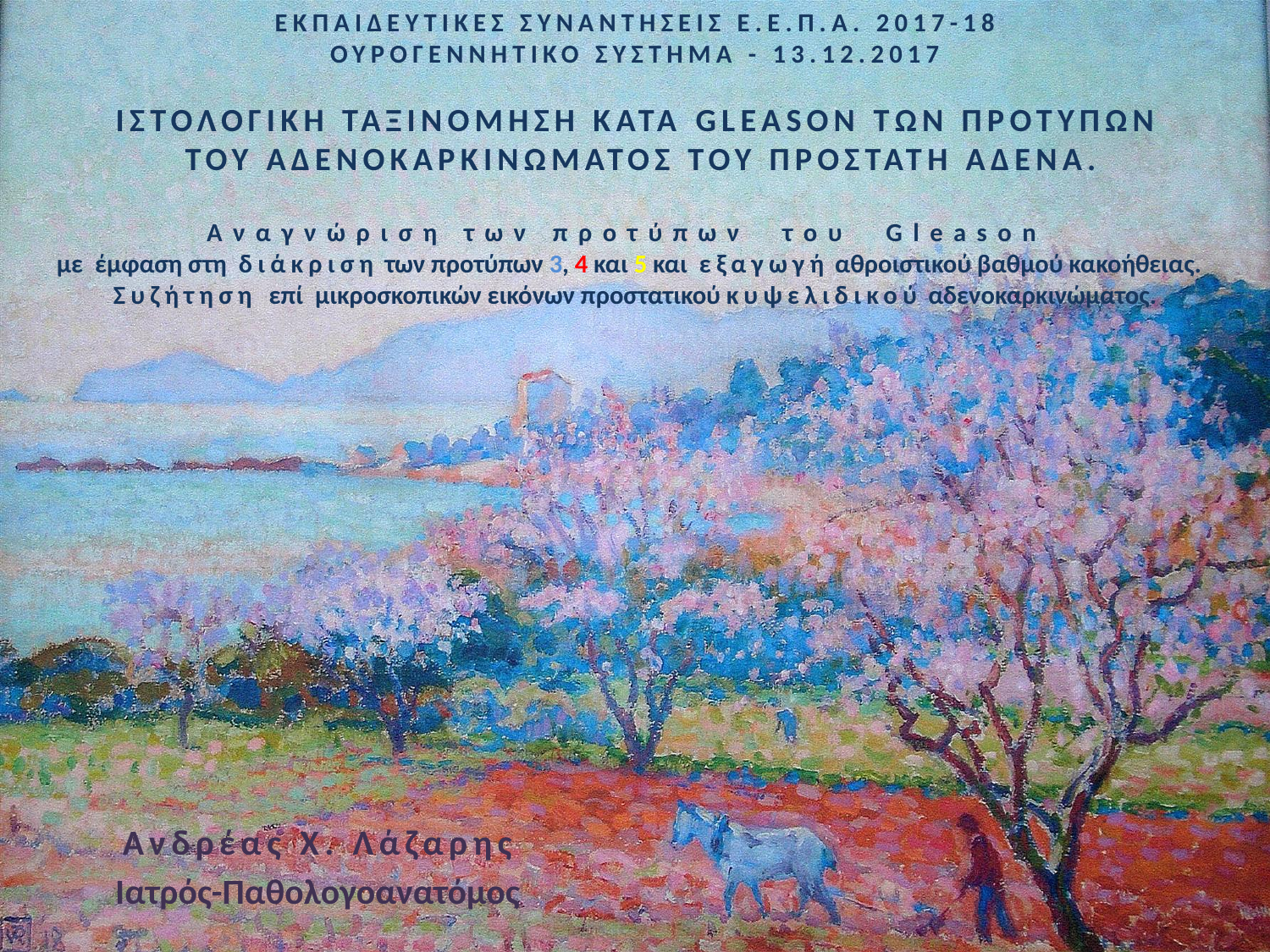

ΕΚΠΑΙΔΕΥΤΙΚΕΣ ΣΥΝΑΝΤΗΣΕΙΣ Ε.Ε.Π.Α. 2017-18
ΟΥΡΟΓΕΝΝΗΤΙΚΟ ΣΥΣΤΗΜΑ - 13.12.2017

ΙΣΤΟΛΟΓΙΚΗ ΤΑΞΙΝΟΜΗΣΗ ΚΑΤΑ GLEASON ΤΩΝ ΠΡΟΤΥΠΩΝ
 ΤΟΥ ΑΔΕΝΟΚΑΡΚΙΝΩΜΑΤΟΣ ΤΟΥ ΠΡΟΣΤΑΤΗ ΑΔΕΝΑ.

Αναγνώριση των προτύπων  του  Gleason
με  έμφαση στη  διάκριση των προτύπων 3, 4 και 5 και  εξαγωγή αθροιστικού βαθμού κακοήθειας.
Συζήτηση  επί  μικροσκοπικών εικόνων προστατικού κυψελιδικού αδενοκαρκινώματος.
Ανδρέας Χ. Λάζαρης
Ιατρός-Παθολογοανατόμος